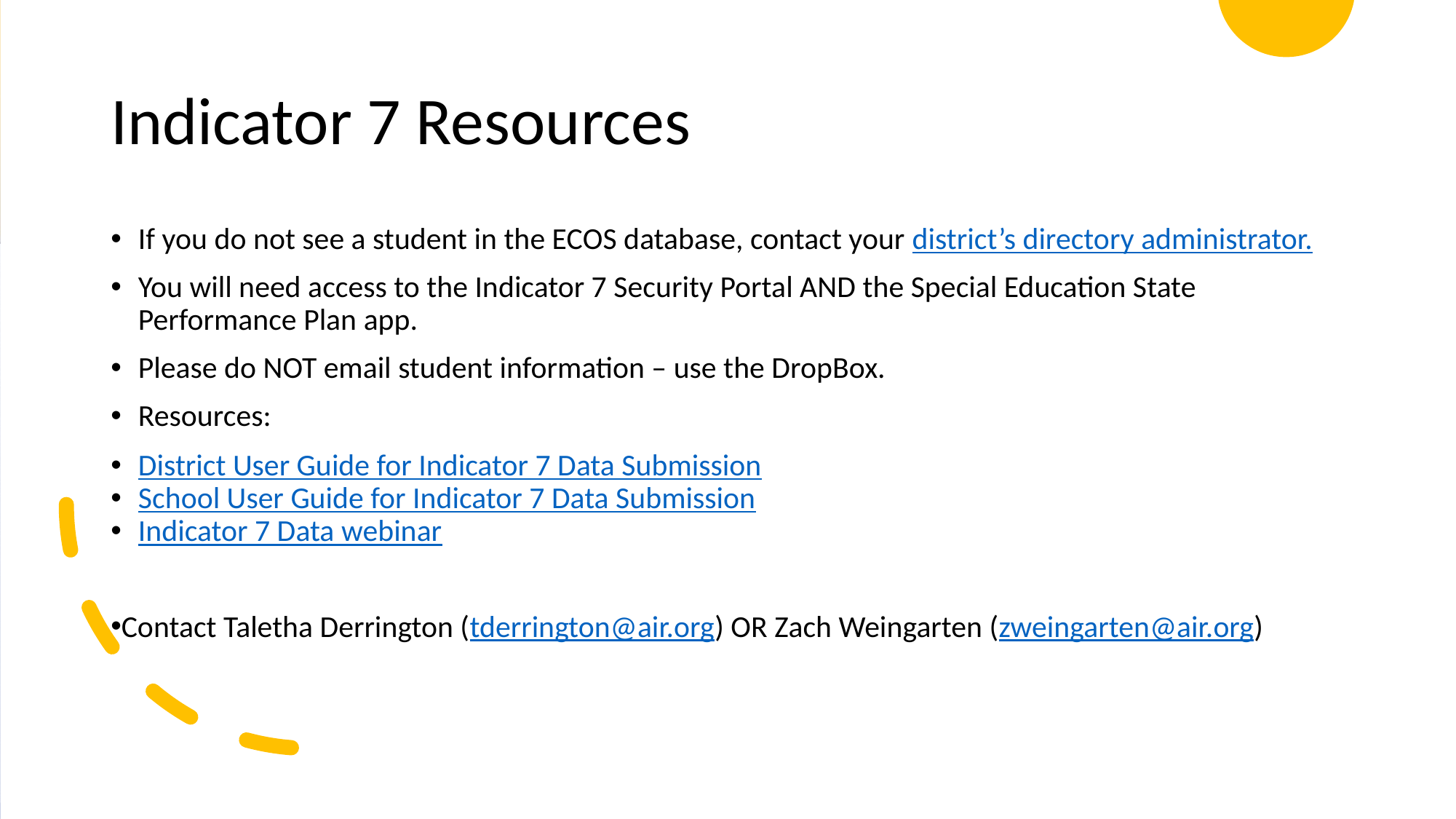

# Indicator 7 Resources
If you do not see a student in the ECOS database, contact your district’s directory administrator.
You will need access to the Indicator 7 Security Portal AND the Special Education State Performance Plan app.
Please do NOT email student information – use the DropBox.
Resources:
District User Guide for Indicator 7 Data Submission
School User Guide for Indicator 7 Data Submission
Indicator 7 Data webinar

Contact Taletha Derrington (tderrington@air.org) OR Zach Weingarten (zweingarten@air.org)